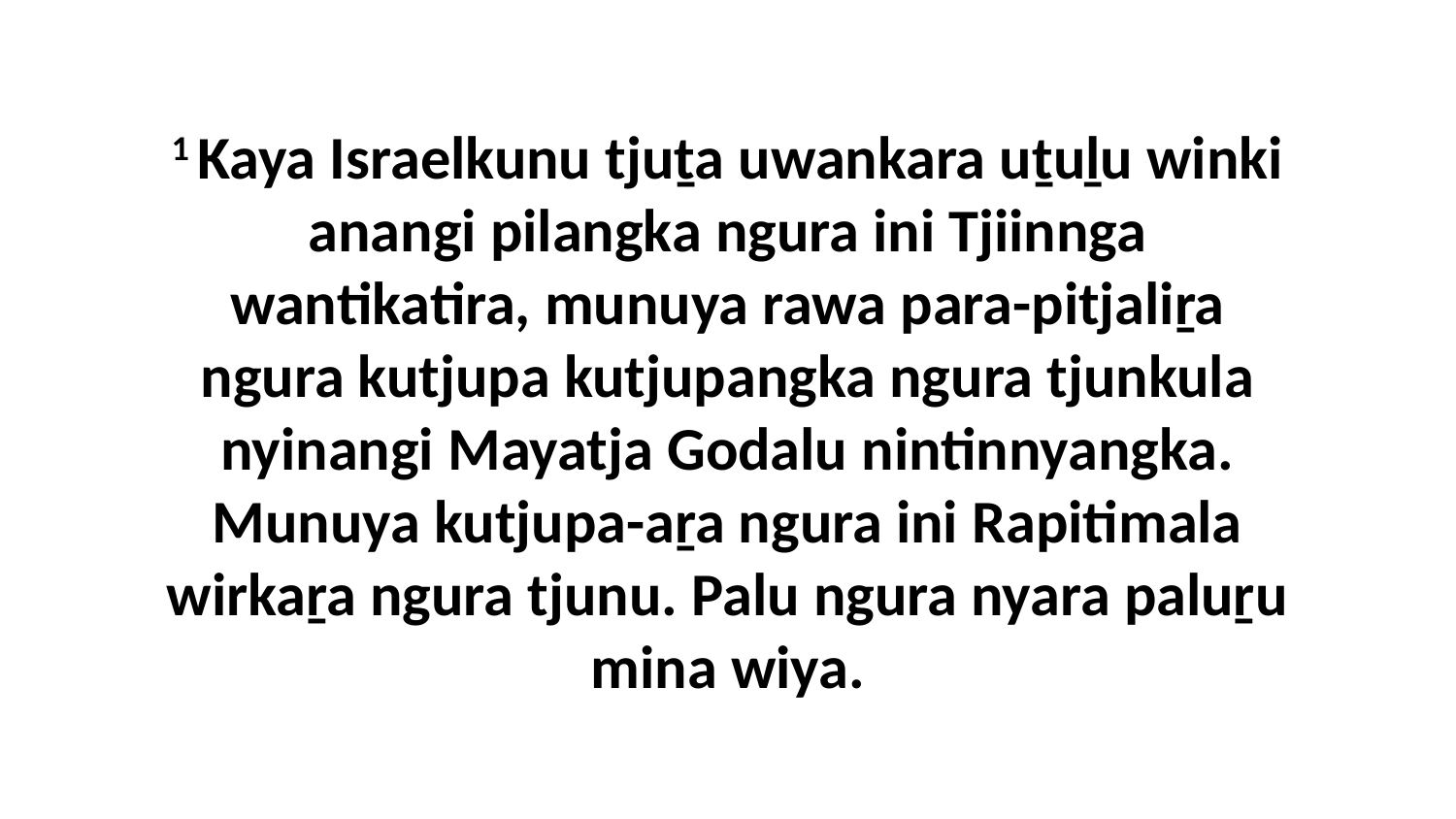

1 Kaya Israelkunu tjuṯa uwankara uṯuḻu winki anangi pilangka ngura ini Tjiinnga wantikatira, munuya rawa para-pitjaliṟa ngura kutjupa kutjupangka ngura tjunkula nyinangi Mayatja Godalu nintinnyangka. Munuya kutjupa-aṟa ngura ini Rapitimala wirkaṟa ngura tjunu. Palu ngura nyara paluṟu mina wiya.